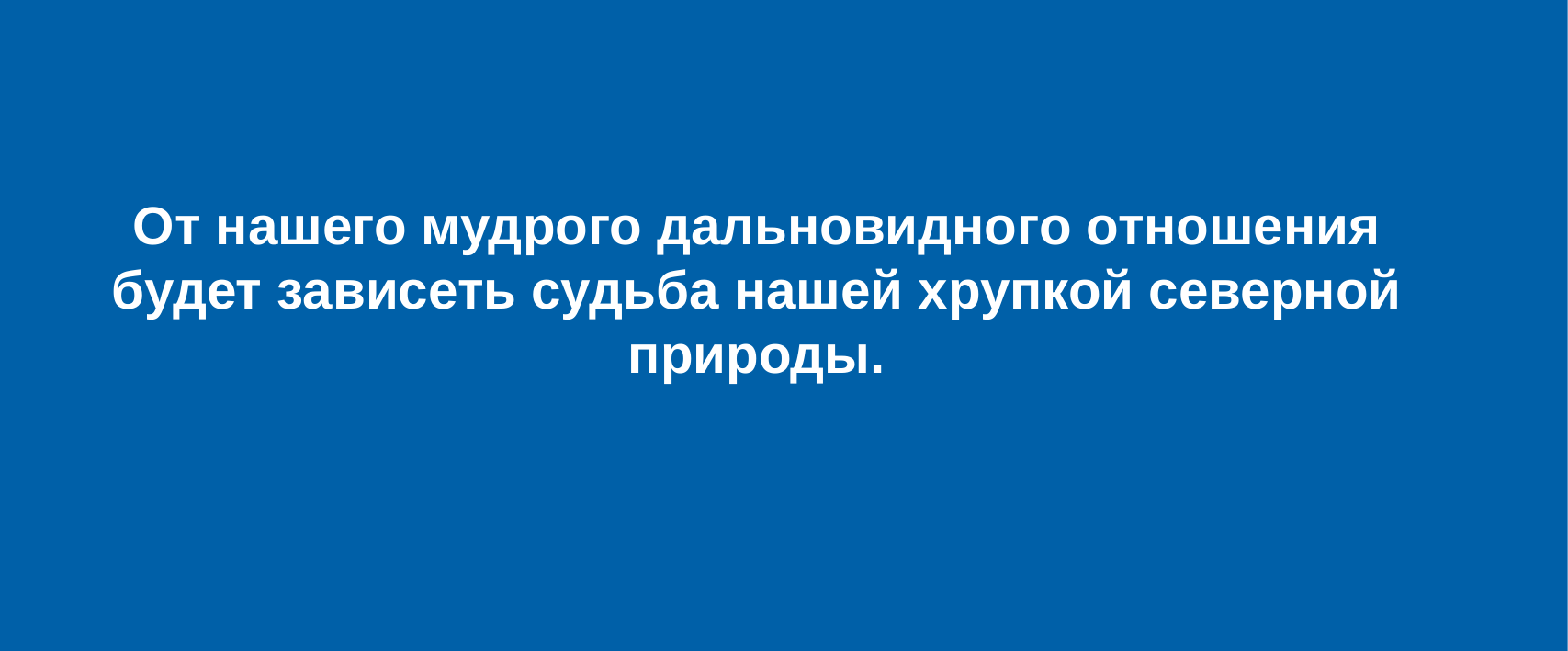

От нашего мудрого дальновидного отношения будет зависеть судьба нашей хрупкой северной природы.